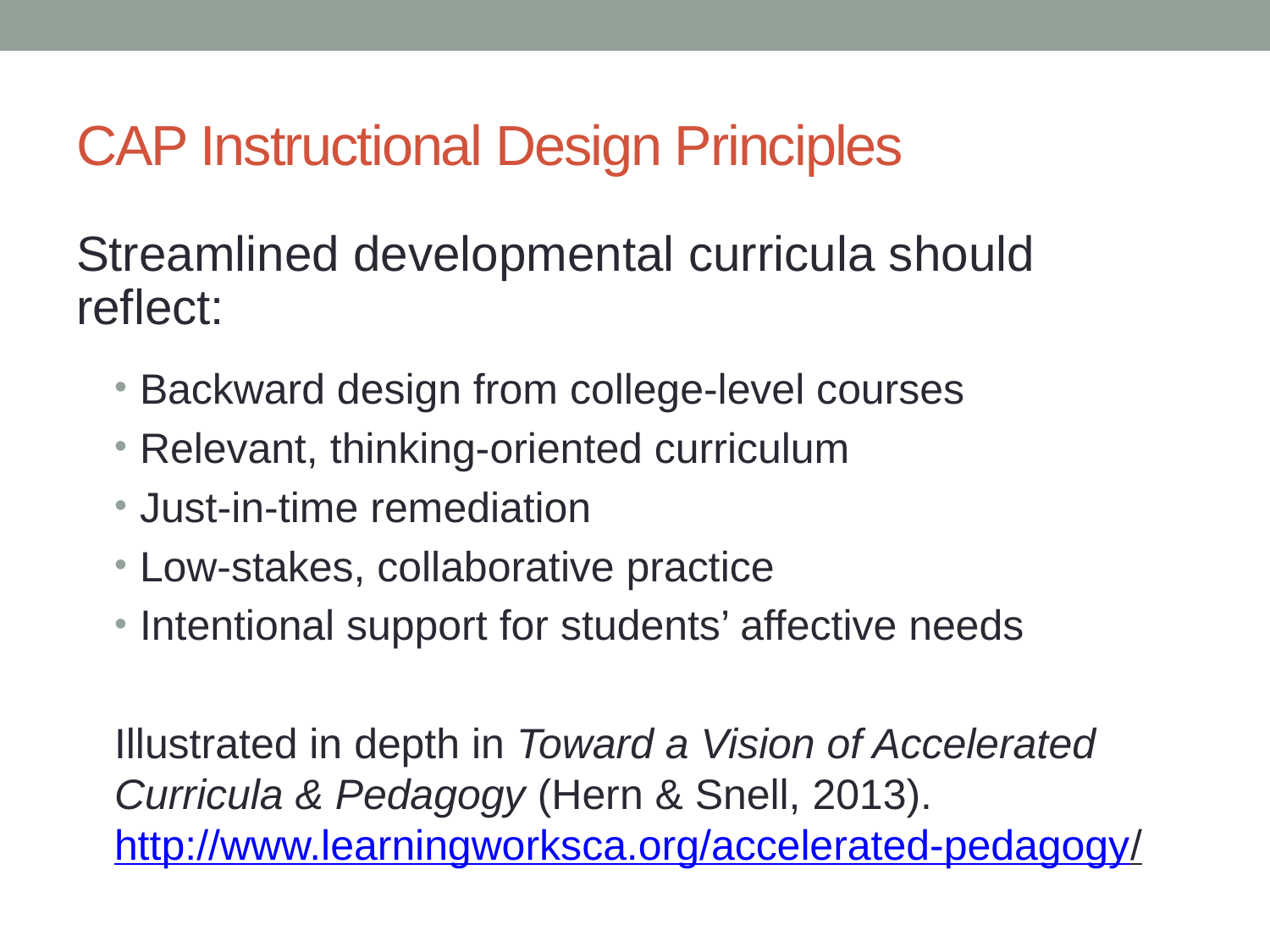

# CAP Instructional Design Principles
Streamlined developmental curricula should reflect:

Backward design from college-level courses
Relevant, thinking-oriented curriculum
Just-in-time remediation
Low-stakes, collaborative practice
Intentional support for students’ affective needs

Illustrated in depth in Toward a Vision of Accelerated Curricula & Pedagogy (Hern & Snell, 2013). http://www.learningworksca.org/accelerated-pedagogy/